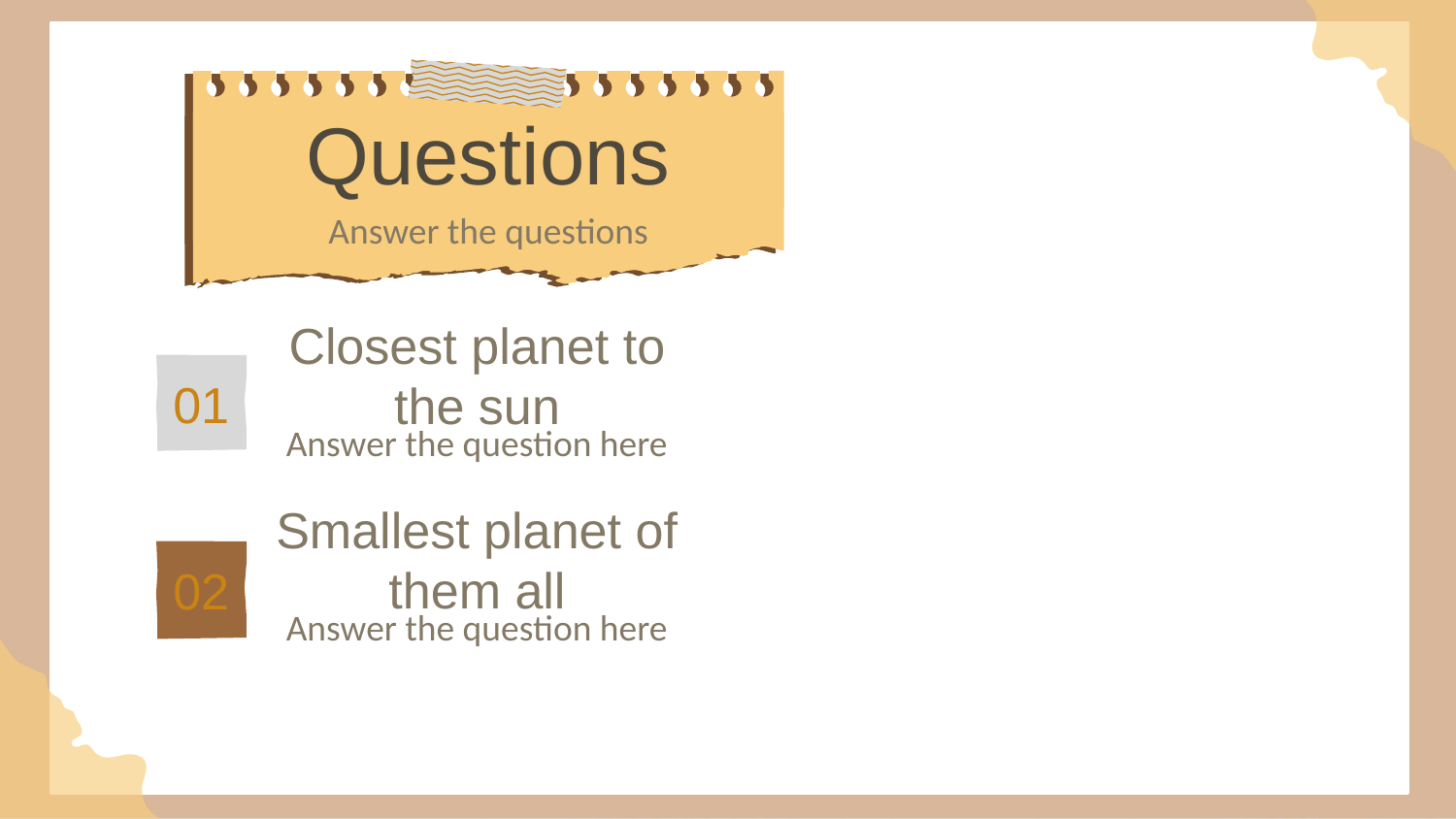

# Questions
Answer the questions
Closest planet to the sun
01
Answer the question here

Smallest planet of them all
02
Answer the question here